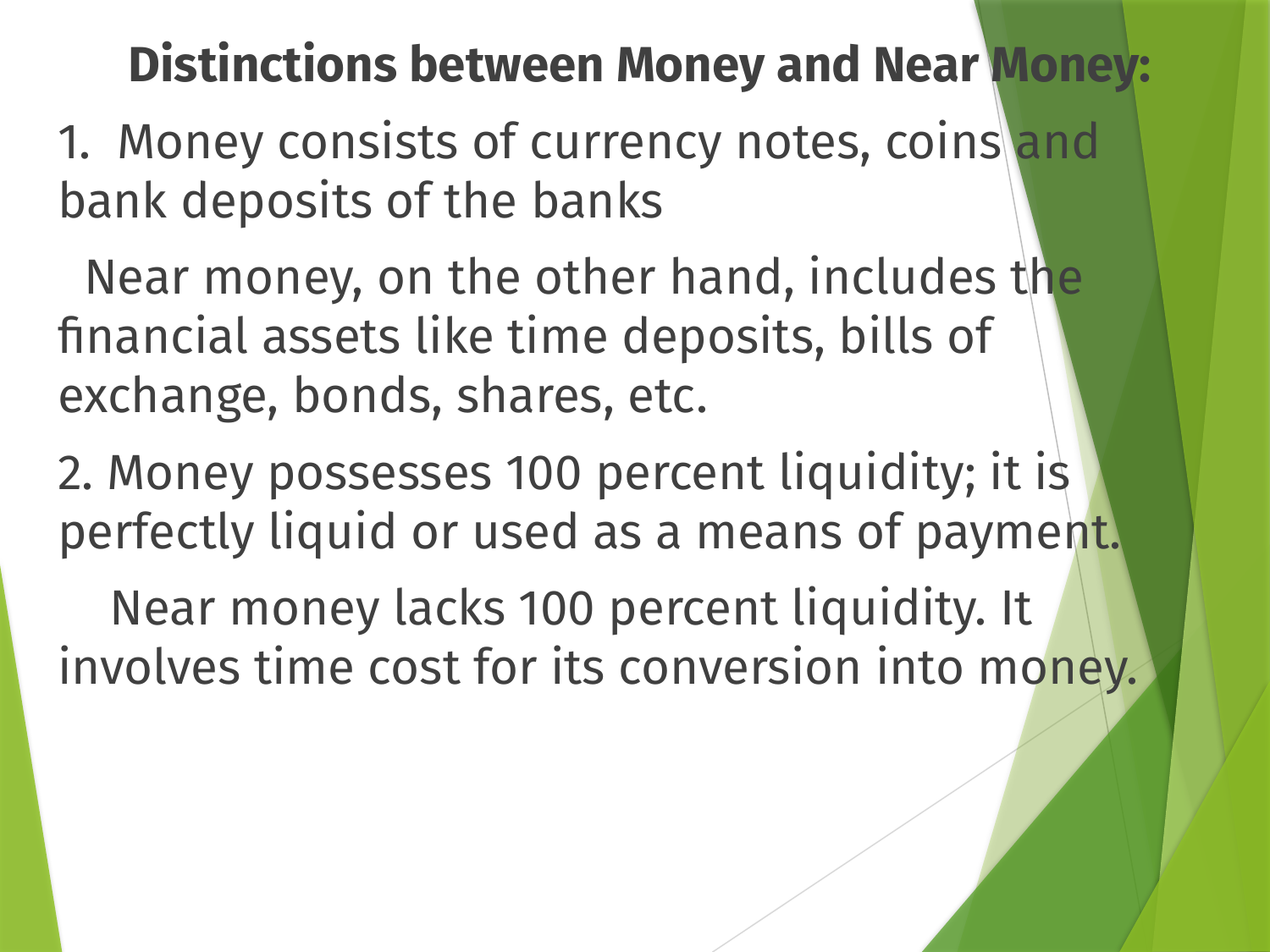

Distinctions between Money and Near Money:
1.  Money consists of currency notes, coins and bank deposits of the banks
  Near money, on the other hand, includes the financial assets like time deposits, bills of exchange, bonds, shares, etc.
2. Money possesses 100 percent liquidity; it is perfectly liquid or used as a means of payment.
    Near money lacks 100 percent liquidity. It involves time cost for its conversion into money.